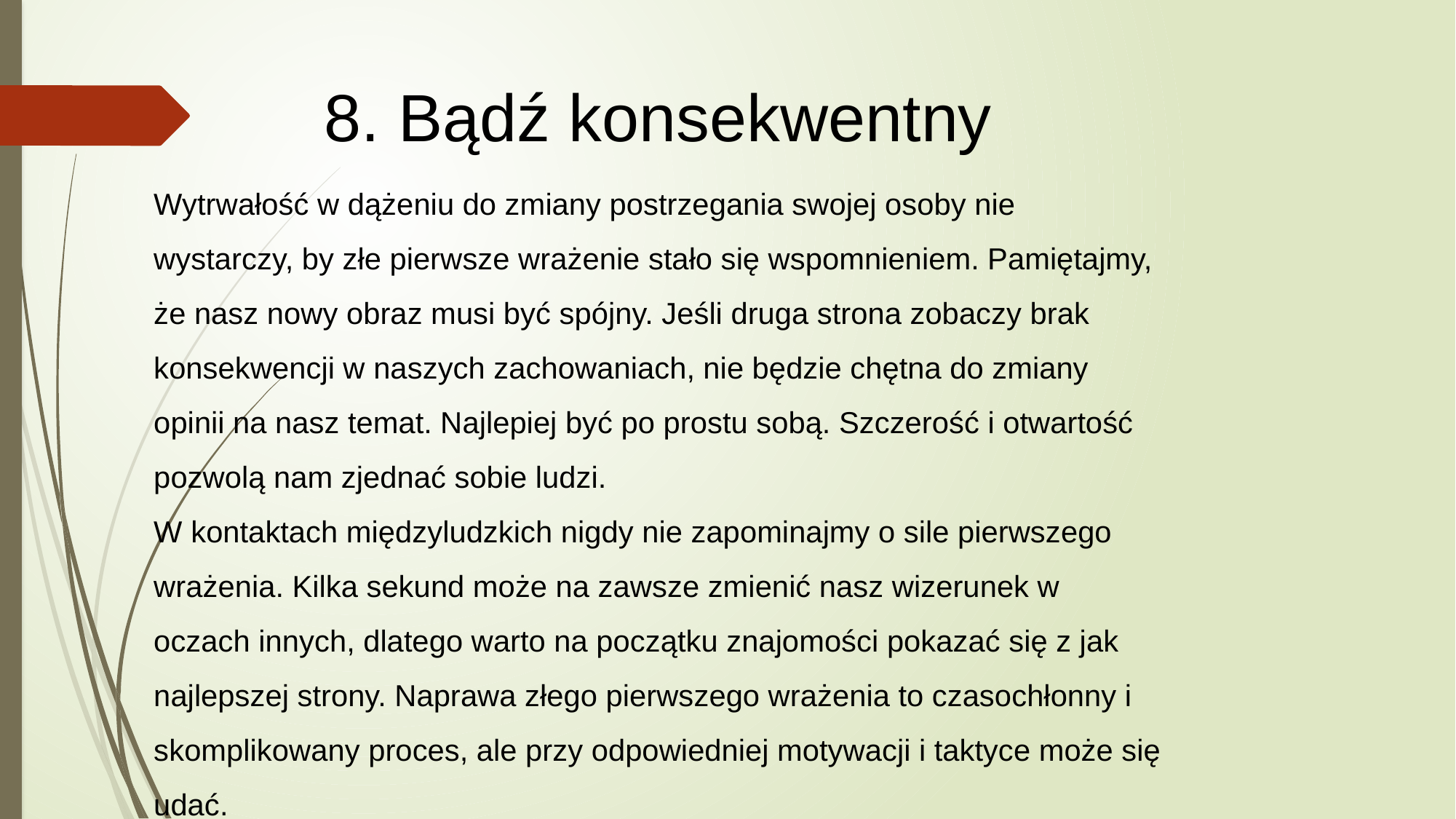

8. Bądź konsekwentny
Wytrwałość w dążeniu do zmiany postrzegania swojej osoby nie wystarczy, by złe pierwsze wrażenie stało się wspomnieniem. Pamiętajmy, że nasz nowy obraz musi być spójny. Jeśli druga strona zobaczy brak konsekwencji w naszych zachowaniach, nie będzie chętna do zmiany opinii na nasz temat. Najlepiej być po prostu sobą. Szczerość i otwartość pozwolą nam zjednać sobie ludzi.
W kontaktach międzyludzkich nigdy nie zapominajmy o sile pierwszego wrażenia. Kilka sekund może na zawsze zmienić nasz wizerunek w oczach innych, dlatego warto na początku znajomości pokazać się z jak najlepszej strony. Naprawa złego pierwszego wrażenia to czasochłonny i skomplikowany proces, ale przy odpowiedniej motywacji i taktyce może się udać.